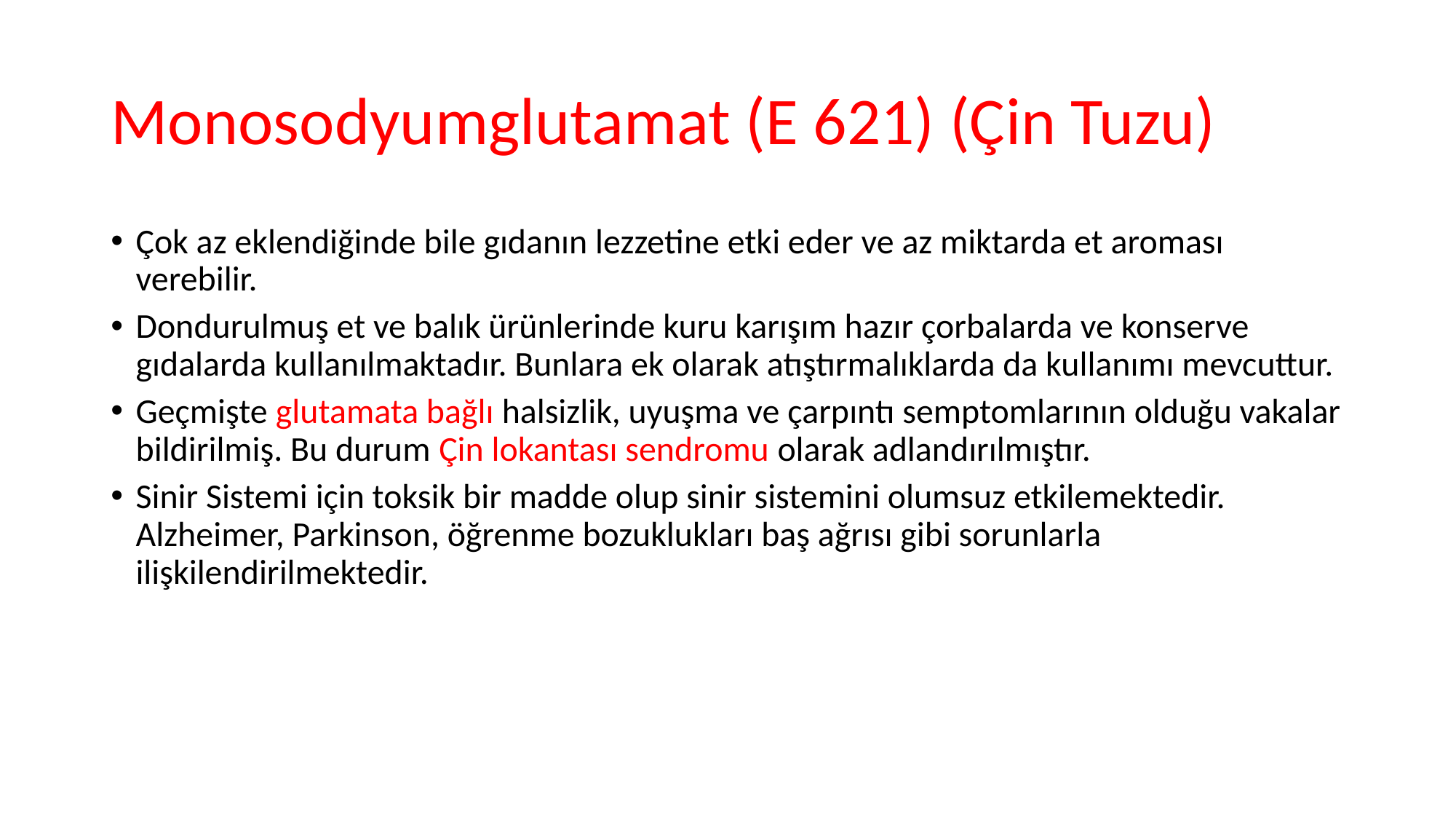

# Monosodyumglutamat (E 621) (Çin Tuzu)
Çok az eklendiğinde bile gıdanın lezzetine etki eder ve az miktarda et aroması verebilir.
Dondurulmuş et ve balık ürünlerinde kuru karışım hazır çorbalarda ve konserve gıdalarda kullanılmaktadır. Bunlara ek olarak atıştırmalıklarda da kullanımı mevcuttur.
Geçmişte glutamata bağlı halsizlik, uyuşma ve çarpıntı semptomlarının olduğu vakalar bildirilmiş. Bu durum Çin lokantası sendromu olarak adlandırılmıştır.
Sinir Sistemi için toksik bir madde olup sinir sistemini olumsuz etkilemektedir. Alzheimer, Parkinson, öğrenme bozuklukları baş ağrısı gibi sorunlarla ilişkilendirilmektedir.